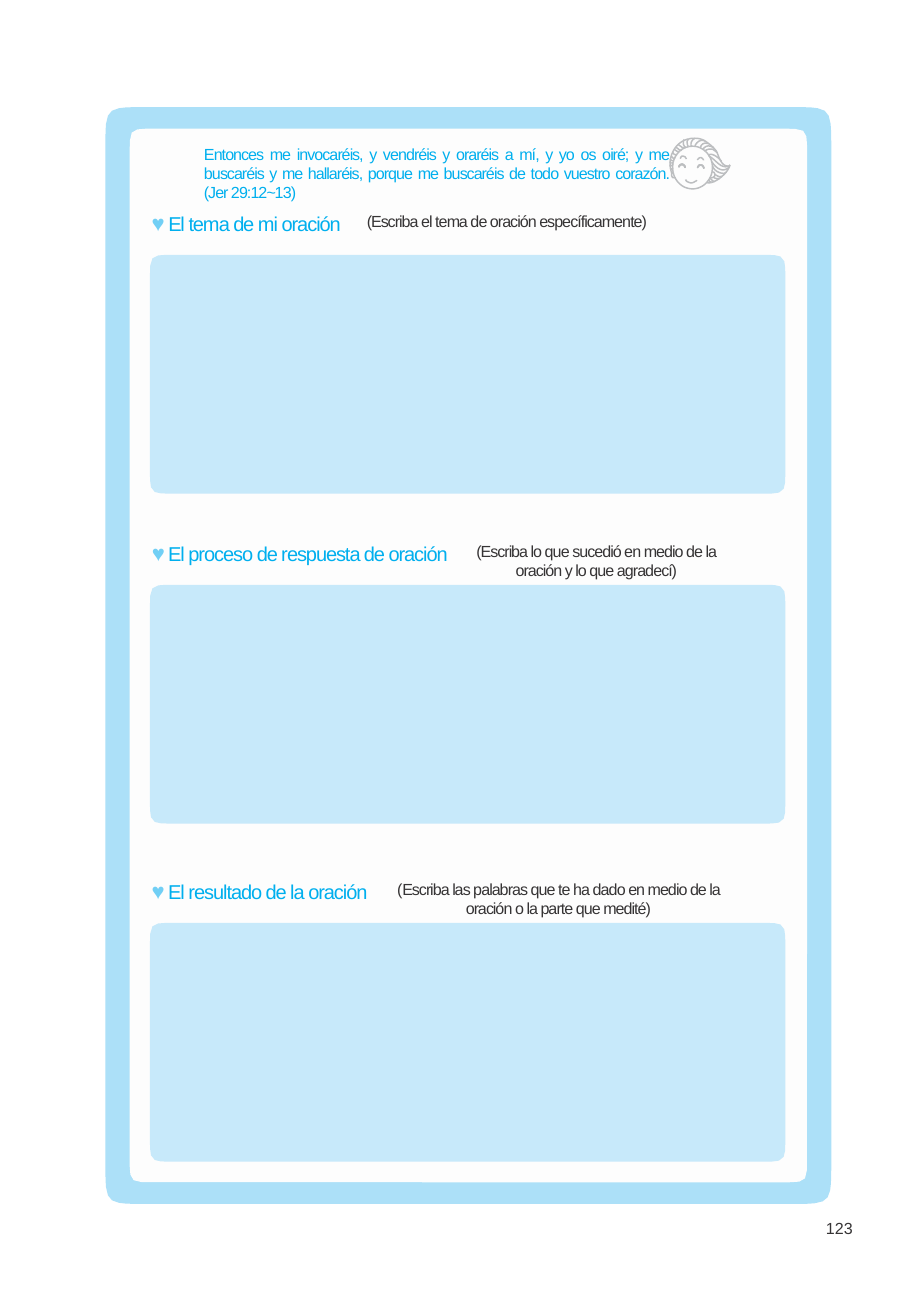

Entonces me invocaréis, y vendréis y oraréis a mí, y yo os oiré; y me buscaréis y me hallaréis, porque me buscaréis de todo vuestro corazón. (Jer 29:12~13)

♥ El tema de mi oración
(Escriba el tema de oración específicamente)

♥ El proceso de respuesta de oración
(Escriba lo que sucedió en medio de la oración y lo que agradecí)

♥ El resultado de la oración
(Escriba las palabras que te ha dado en medio de la oración o la parte que medité)

123